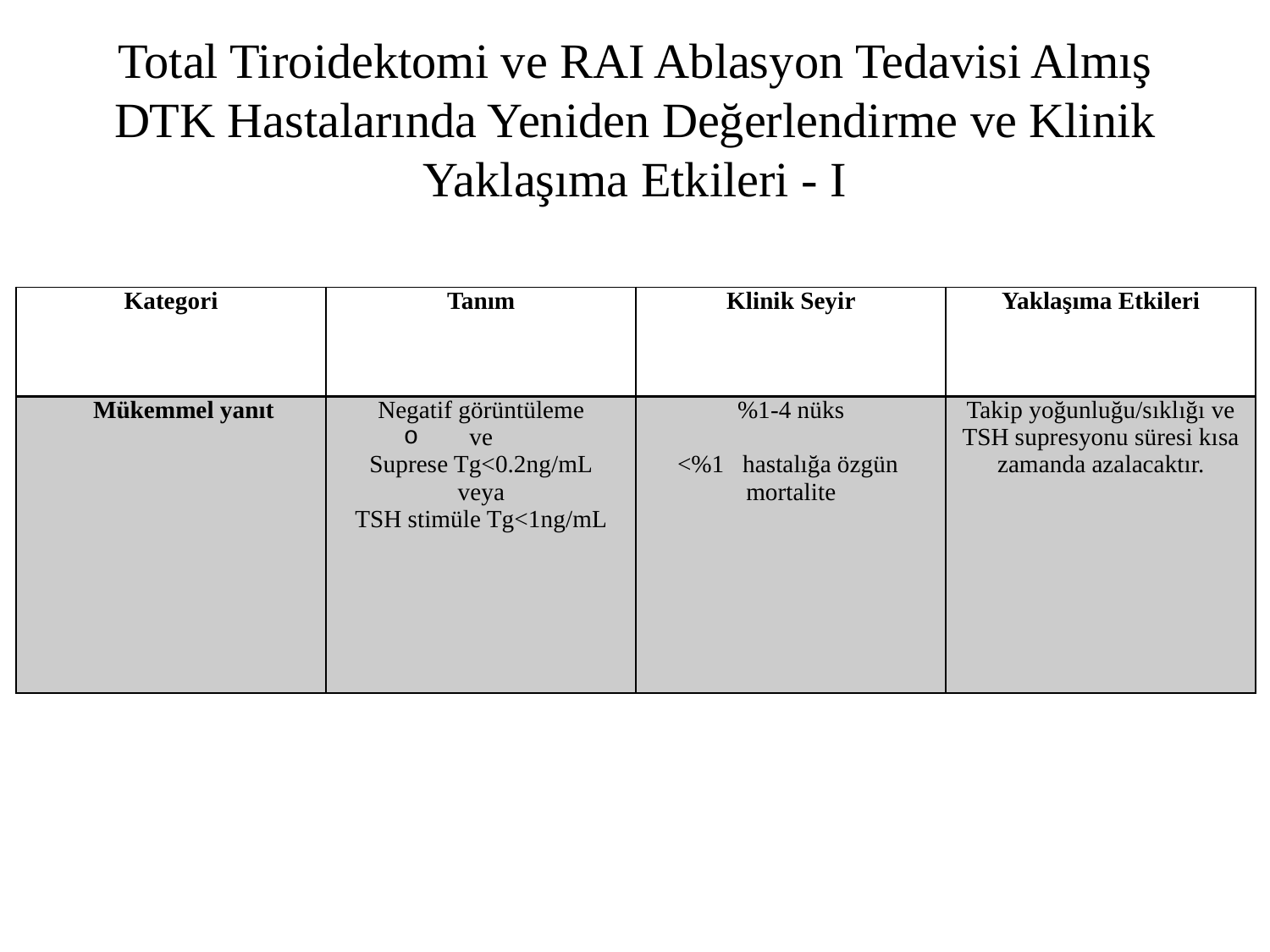

# Total Tiroidektomi ve RAI Ablasyon Tedavisi Almış DTK Hastalarında Yeniden Değerlendirme ve Klinik Yaklaşıma Etkileri - I
| Kategori | Tanım | Klinik Seyir | Yaklaşıma Etkileri |
| --- | --- | --- | --- |
| Mükemmel yanıt | Negatif görüntüleme ve Suprese Tg<0.2ng/mL veya TSH stimüle Tg<1ng/mL | %1-4 nüks   <%1 hastalığa özgün mortalite | Takip yoğunluğu/sıklığı ve TSH supresyonu süresi kısa zamanda azalacaktır. |